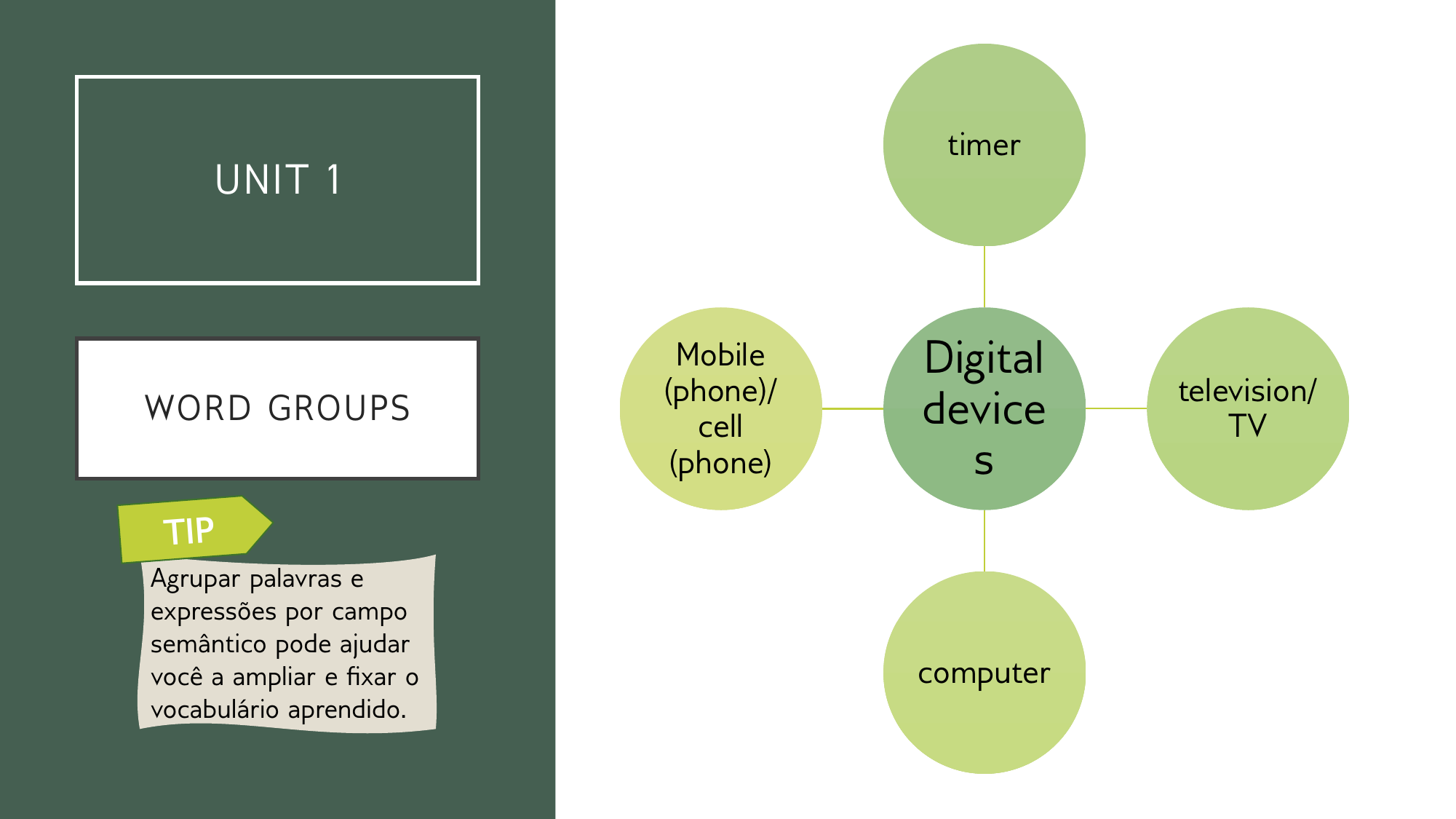

Digital devices

timer

television/ TV

computer

Mobile (phone)/ cell (phone)
# UNIT 1
Word groups
TIP
Agrupar palavras e
expressões por campo
semântico pode ajudar
você a ampliar e fixar o
vocabulário aprendido.